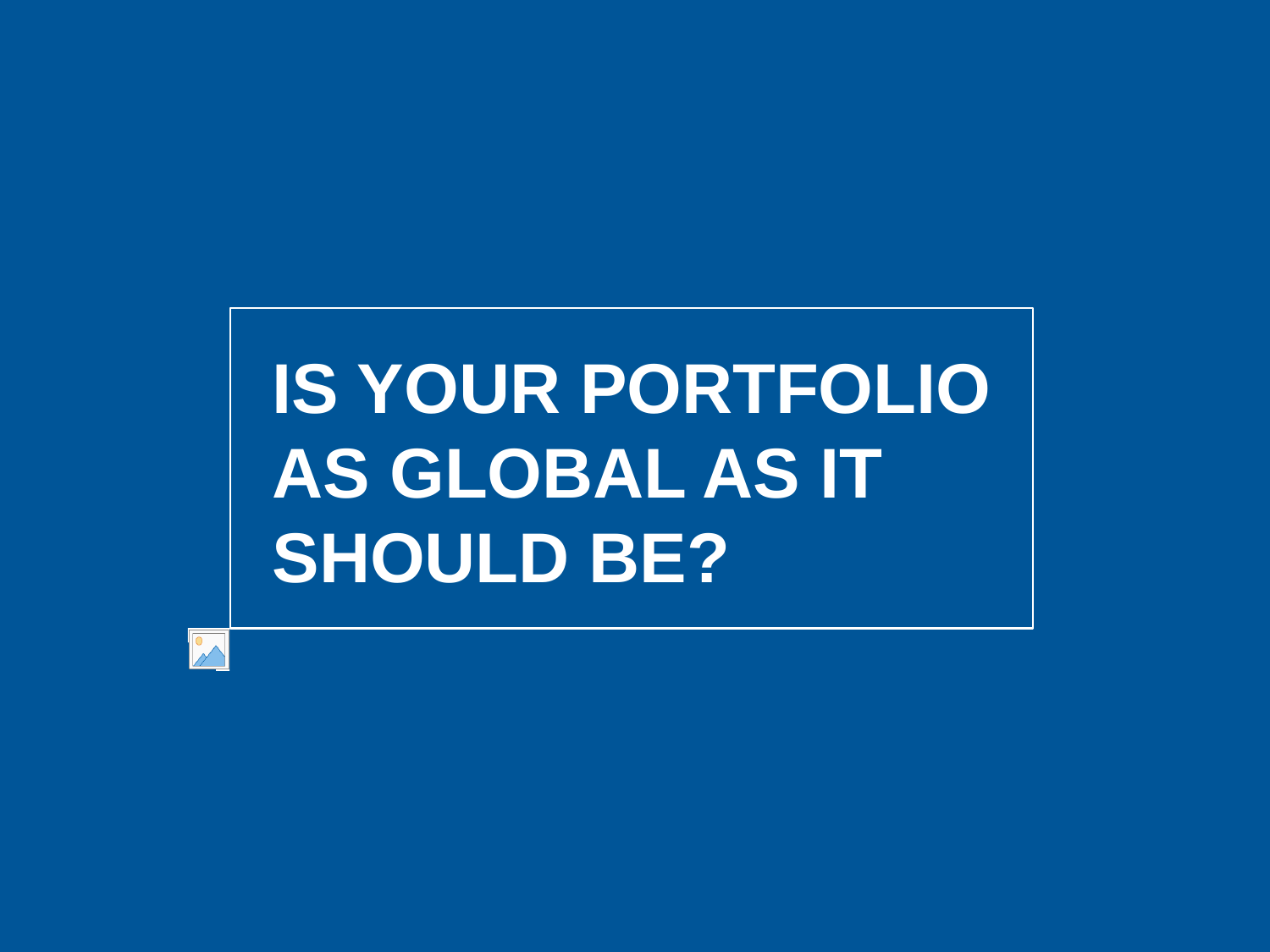

Is Your Portfolio as Global as It Should Be?